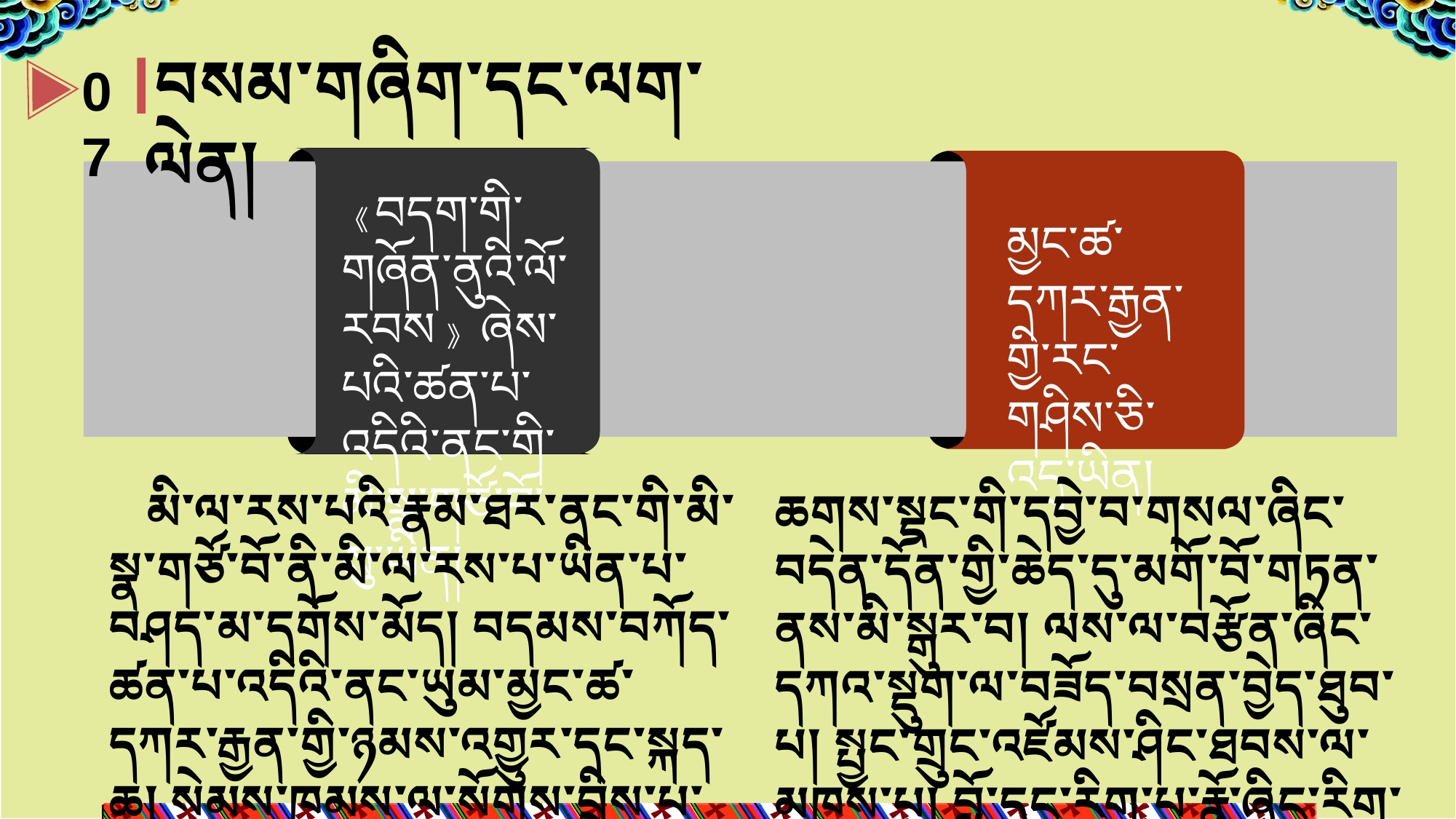

བསམ་གཞིག་དང་ལག་ལེན།
07

《བདག་གི་གཞོན་ནུའི་ལོ་རབས》ཞེས་པའི་ཚན་པ་འདིའི་ནང་གི་མི་སྣ་གཙོ་བོ་སུ་ཡིན།
མྱང་ཚ་དཀར་རྒྱན་གྱི་རང་གཤིས་ཅི་འདྲ་ཡིན།
   མི་ལ་རས་པའི་རྣམ་ཐར་ནང་གི་མི་སྣ་གཙོ་བོ་ནི་མི་ལ་རས་པ་ཡིན་པ་བཤད་མ་དགོས་མོད། བདམས་བཀོད་ཚན་པ་འདིའི་ནང་ཡུམ་མྱང་ཚ་དཀར་རྒྱན་གྱི་ཉམས་འགྱུར་དང་སྐད་ཆ། སེམས་ཁམས་ལ་སོགས་བྲིས་པ་ཞིབ་ཅིང་གསོན་ཉམས་ལྡན་པས་མི་སྣ་གཙོ་བོ་ཡུམ་མྱང་ཚ་དཀར་རྒྱན་ཡིན།

ཆགས་སྡང་གི་དབྱེ་བ་གསལ་ཞིང་བདེན་དོན་གྱི་ཆེད་དུ་མགོ་བོ་གཏན་ནས་མི་སྒུར་བ། ལས་ལ་བརྩོན་ཞིང་དཀའ་སྡུག་ལ་བཟོད་བསྲན་བྱེད་ཐུབ་པ། སྤྱང་གྲུང་འཛོམས་ཤིང་ཐབས་ལ་མཁས་པ། བློ་དང་རིག་པ་རྣོ་ཞིང་རིག་གནས་ཀྱི་ཆུ་ཚད་ངེས་ཅན་ཡོད་པའི་བོད་རིགས་བུད་མེད་མཛངས་མ་ཞིག་ཡིན།